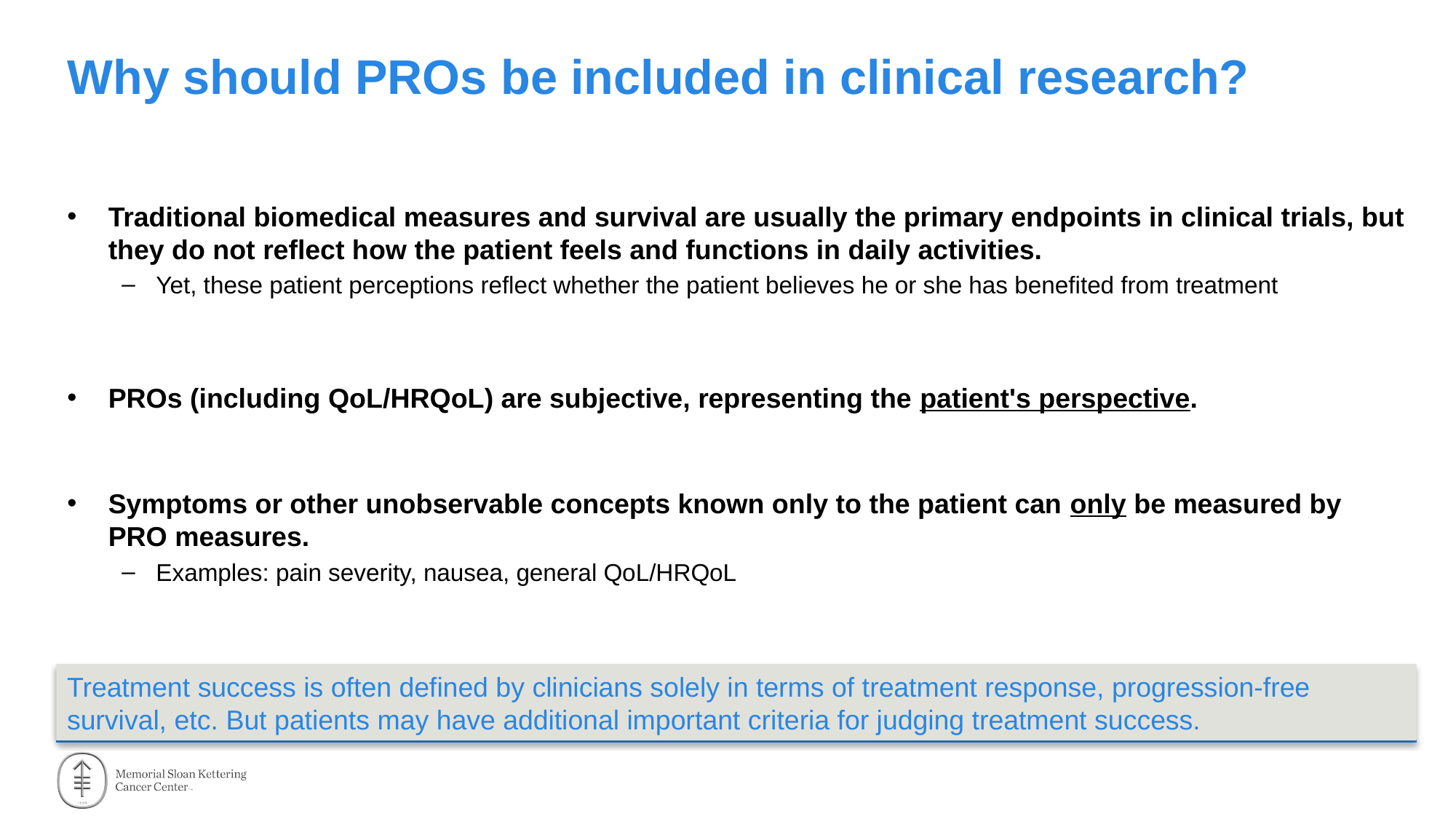

# Why should PROs be included in clinical research?

Traditional biomedical measures and survival are usually the primary endpoints in clinical trials, but they do not reflect how the patient feels and functions in daily activities.
Yet, these patient perceptions reflect whether the patient believes he or she has benefited from treatment

PROs (including QoL/HRQoL) are subjective, representing the patient's perspective.

Symptoms or other unobservable concepts known only to the patient can only be measured by PRO measures.
Examples: pain severity, nausea, general QoL/HRQoL

Treatment success is often defined by clinicians solely in terms of treatment response, progression-free survival, etc. But patients may have additional important criteria for judging treatment success.